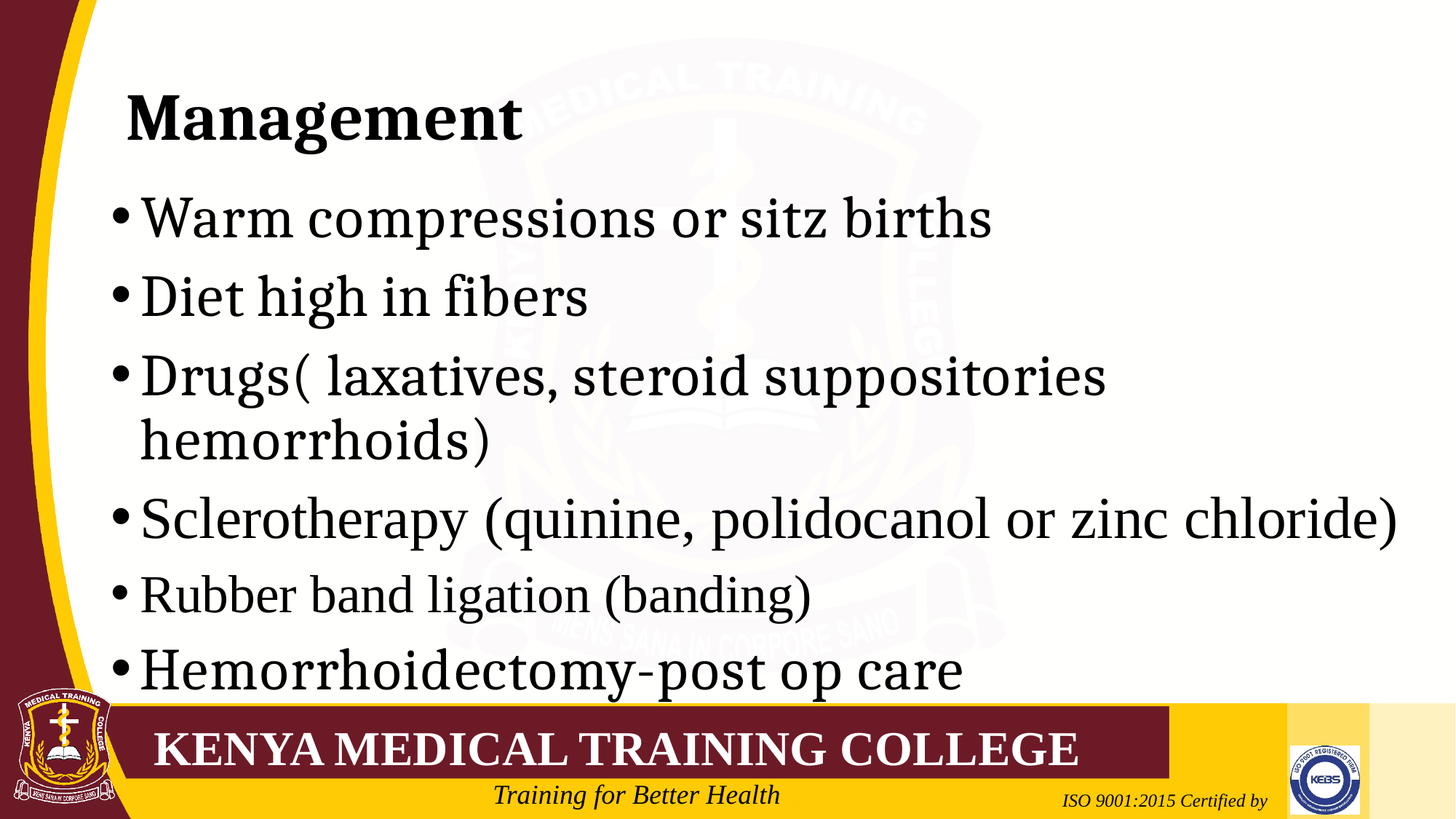

# Management
Warm compressions or sitz births
Diet high in fibers
Drugs( laxatives, steroid suppositories hemorrhoids)
Sclerotherapy (quinine, polidocanol or zinc chloride)
Rubber band ligation (banding)
Hemorrhoidectomy-post op care